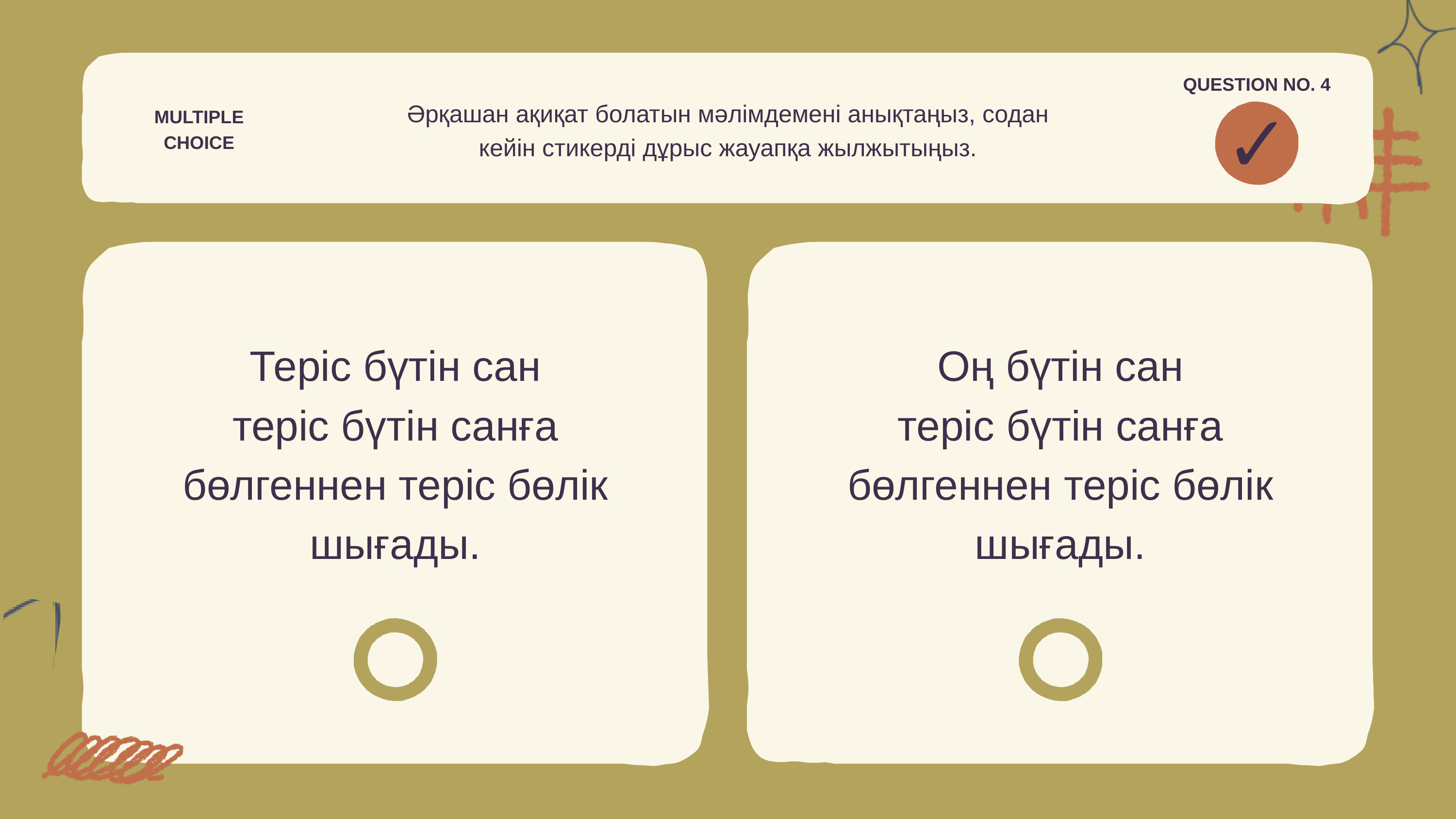

QUESTION NO. 4
Әрқашан ақиқат болатын мәлімдемені анықтаңыз, содан кейін стикерді дұрыс жауапқа жылжытыңыз.

MULTIPLE
CHOICE

Теріс бүтін сан
теріс бүтін санға бөлгеннен теріс бөлік шығады.
Оң бүтін сан
теріс бүтін санға бөлгеннен теріс бөлік шығады.